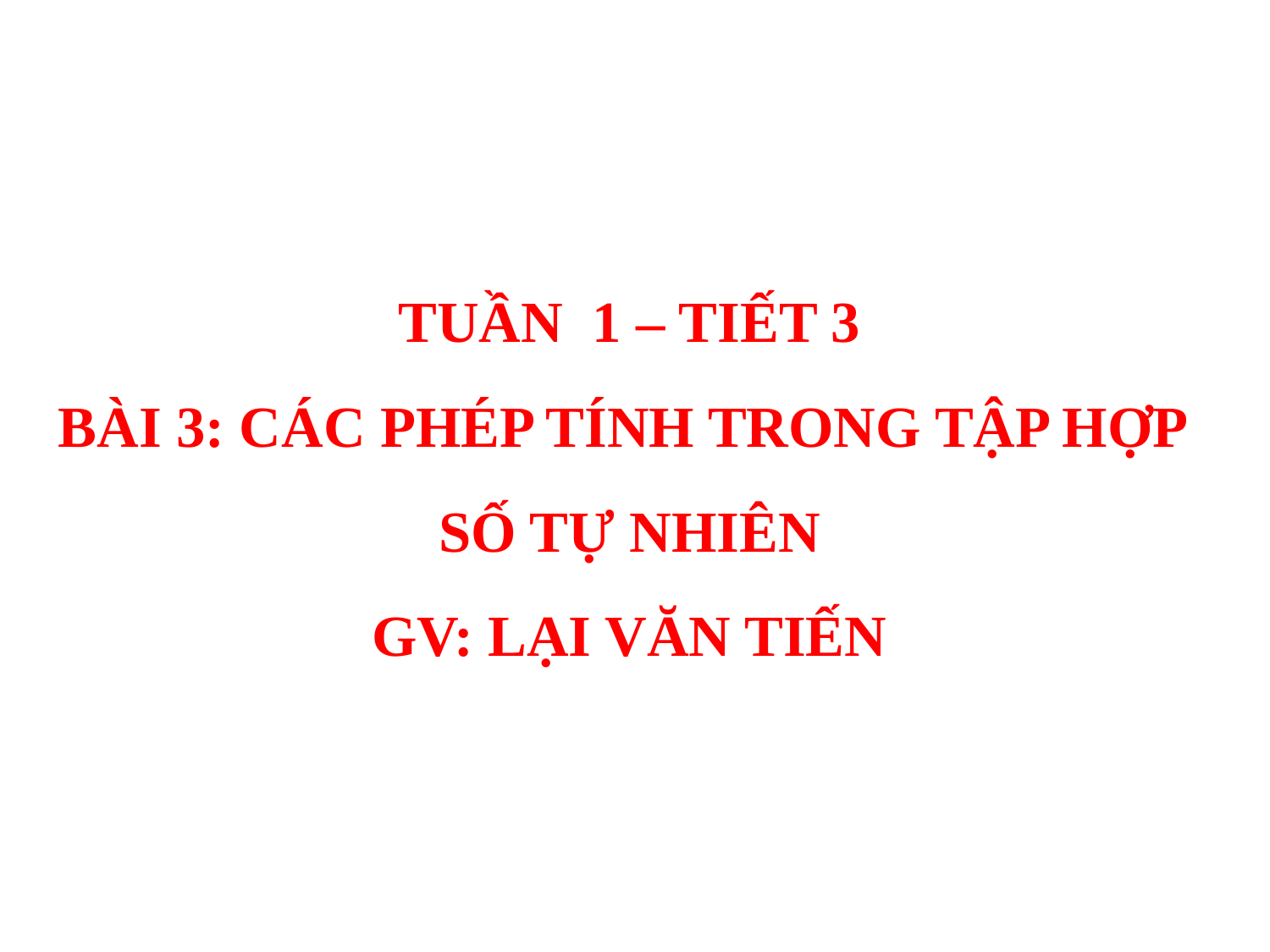

TUẦN  1 – TIẾT 3
BÀI 3: CÁC PHÉP TÍNH TRONG TẬP HỢP
SỐ TỰ NHIÊN
GV: LẠI VĂN TIẾN